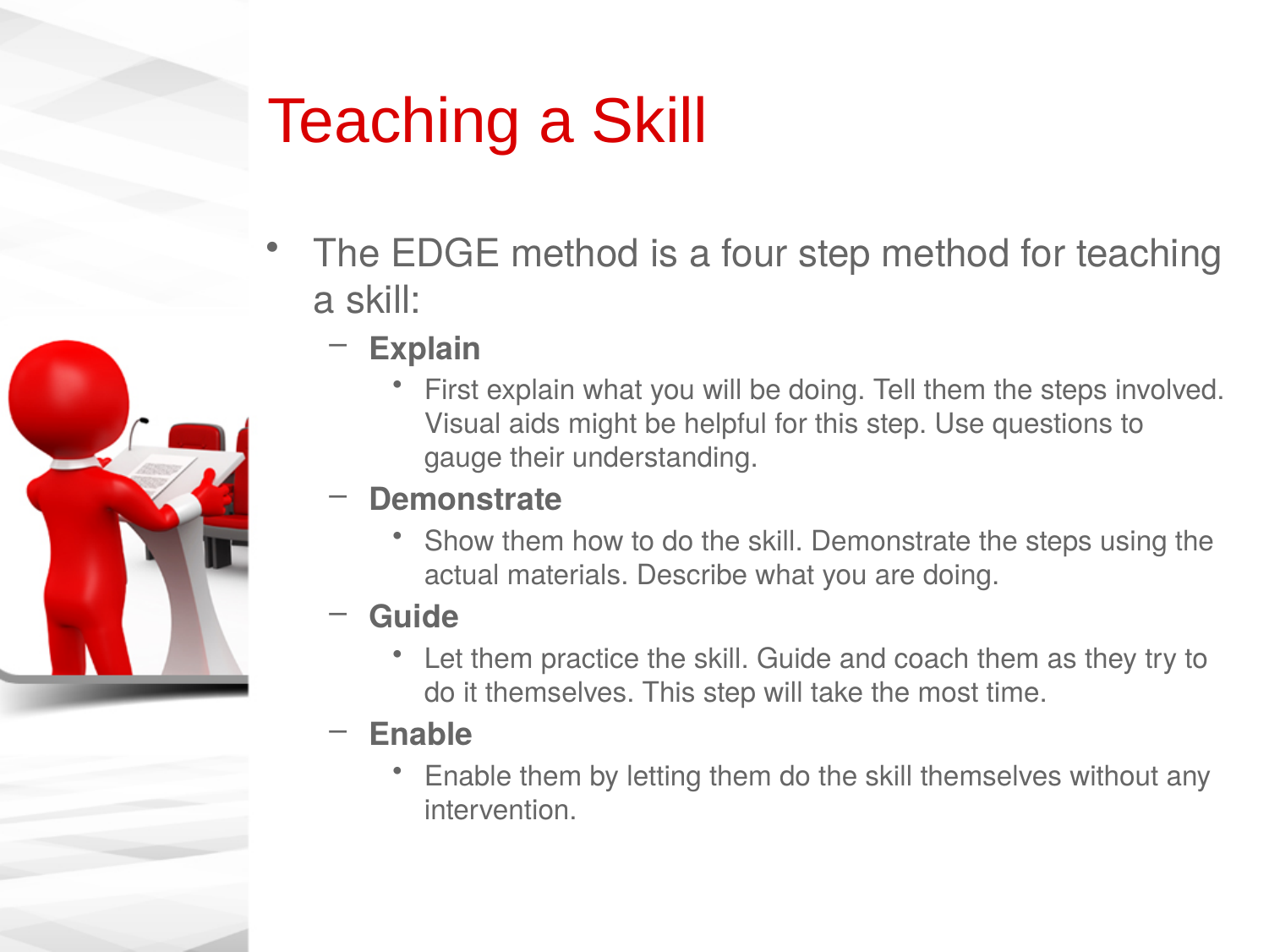

# Teaching a Skill
The EDGE method is a four step method for teaching a skill:
Explain
First explain what you will be doing. Tell them the steps involved. Visual aids might be helpful for this step. Use questions to gauge their understanding.
Demonstrate
Show them how to do the skill. Demonstrate the steps using the actual materials. Describe what you are doing.
Guide
Let them practice the skill. Guide and coach them as they try to do it themselves. This step will take the most time.
Enable
Enable them by letting them do the skill themselves without any intervention.